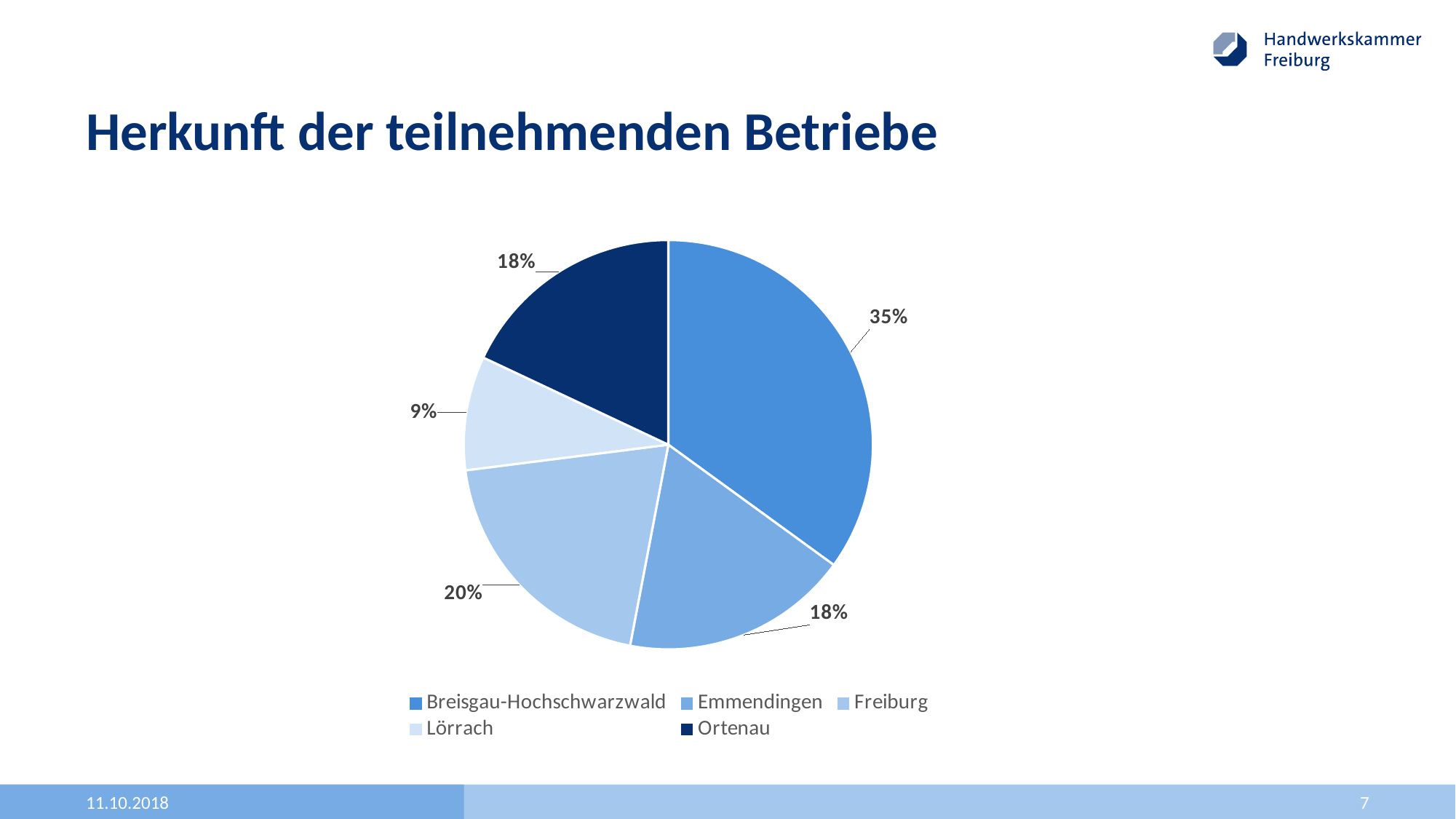

# Herkunft der teilnehmenden Betriebe

### Chart

| Category |  |
|---|---|
| Breisgau-Hochschwarzwald | 0.35 |
| Emmendingen | 0.18 |
| Freiburg | 0.2 |
| Lörrach | 0.09 |
| Ortenau | 0.18 |
11.10.2018

7